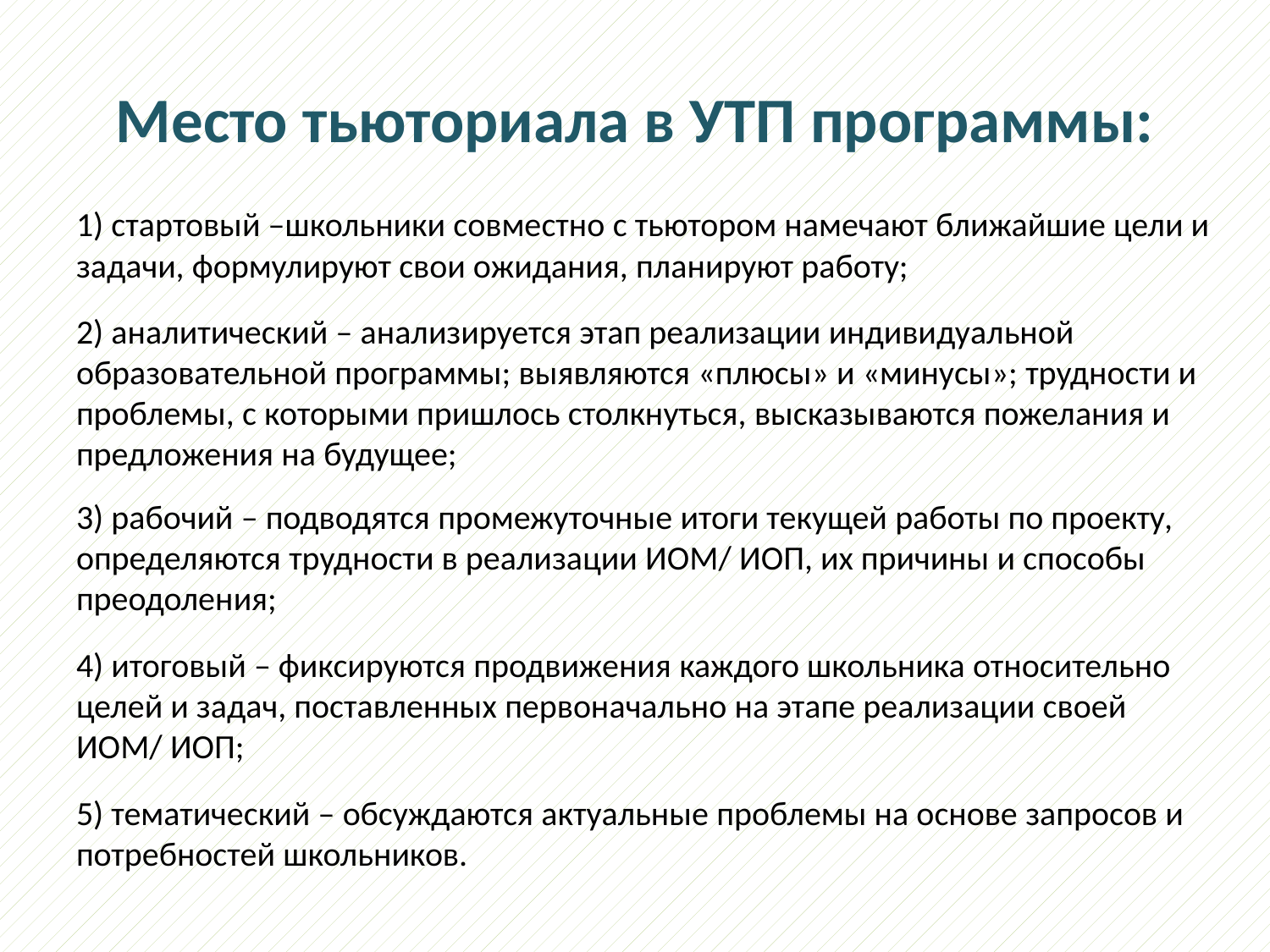

# Место тьюториала в УТП программы:
1) стартовый –школьники совместно с тьютором намечают ближайшие цели и задачи, формулируют свои ожидания, планируют работу;

2) аналитический – анализируется этап реализации индивидуальной образовательной программы; выявляются «плюсы» и «минусы»; трудности и проблемы, с которыми пришлось столкнуться, высказываются пожелания и предложения на будущее;

3) рабочий – подводятся промежуточные итоги текущей работы по проекту, определяются трудности в реализации ИОМ/ ИОП, их причины и способы преодоления;

4) итоговый – фиксируются продвижения каждого школьника относительно целей и задач, поставленных первоначально на этапе реализации своей ИОМ/ ИОП;

5) тематический – обсуждаются актуальные проблемы на основе запросов и потребностей школьников.